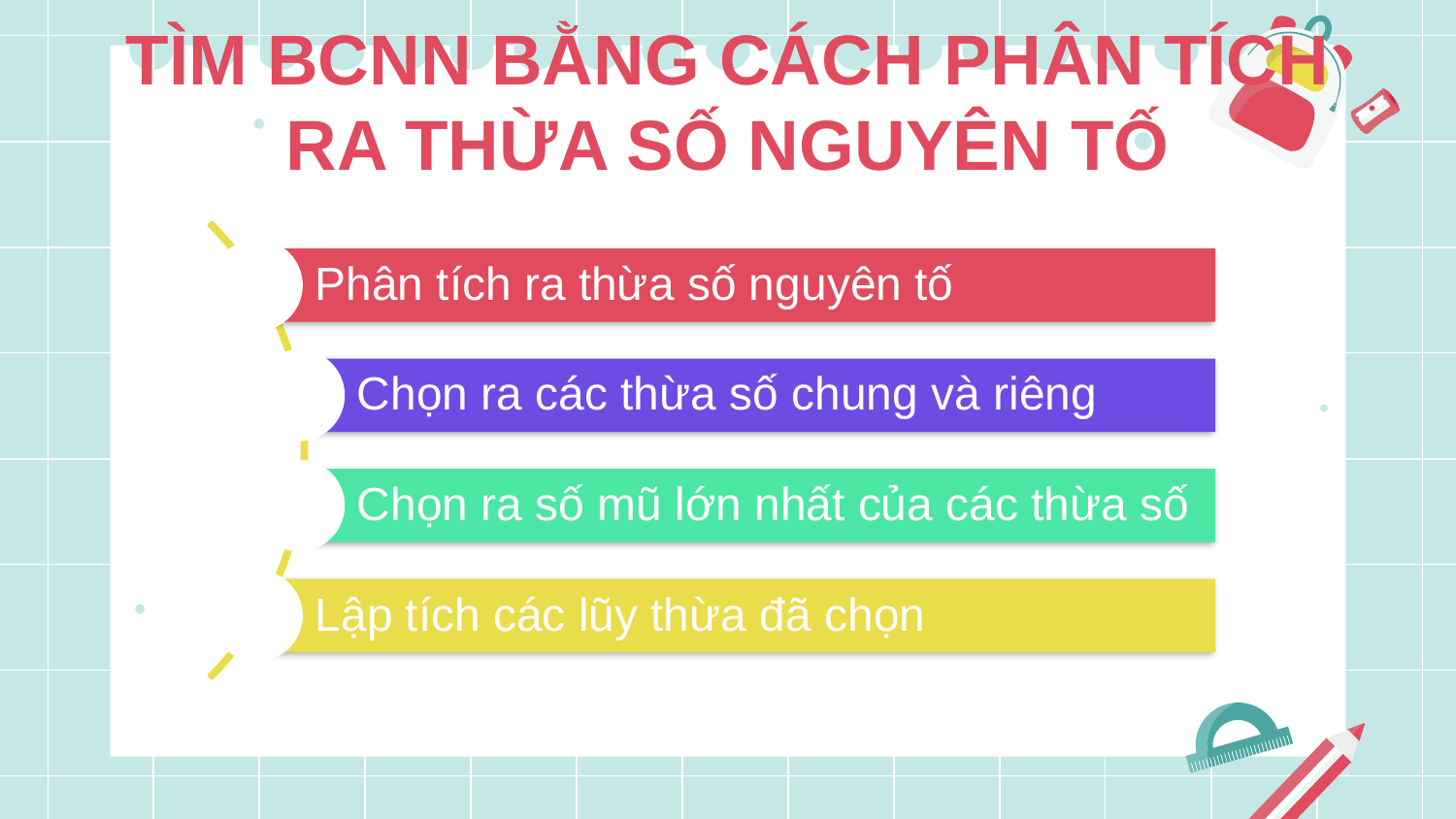

# TÌM BCNN BẰNG CÁCH PHÂN TÍCH RA THỪA SỐ NGUYÊN TỐ
Phân tích ra thừa số nguyên tố
Chọn ra các thừa số chung và riêng
Chọn ra số mũ lớn nhất của các thừa số
Lập tích các lũy thừa đã chọn